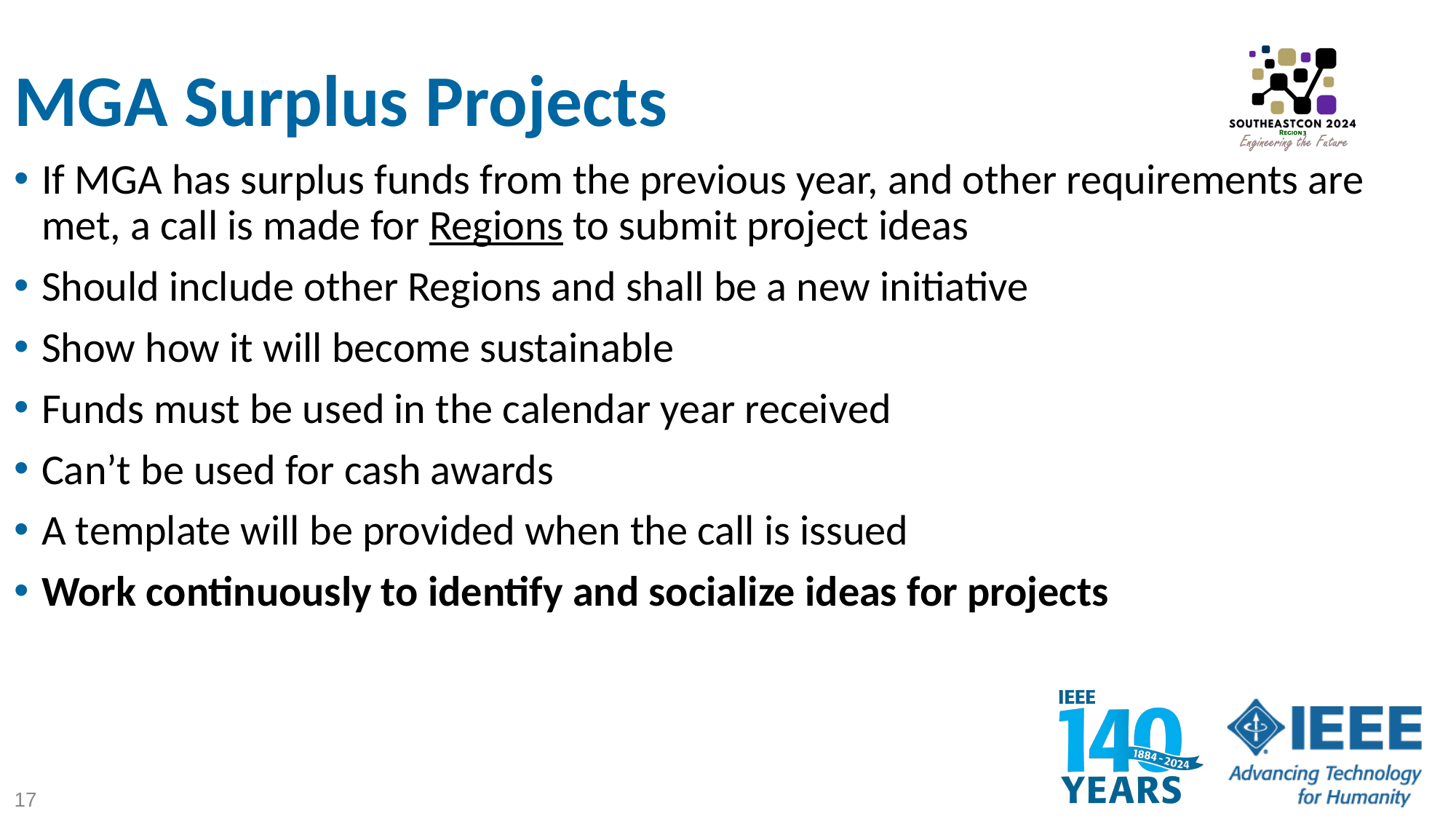

# MGA Surplus Projects
If MGA has surplus funds from the previous year, and other requirements are met, a call is made for Regions to submit project ideas
Should include other Regions and shall be a new initiative
Show how it will become sustainable
Funds must be used in the calendar year received
Can’t be used for cash awards
A template will be provided when the call is issued
Work continuously to identify and socialize ideas for projects

17